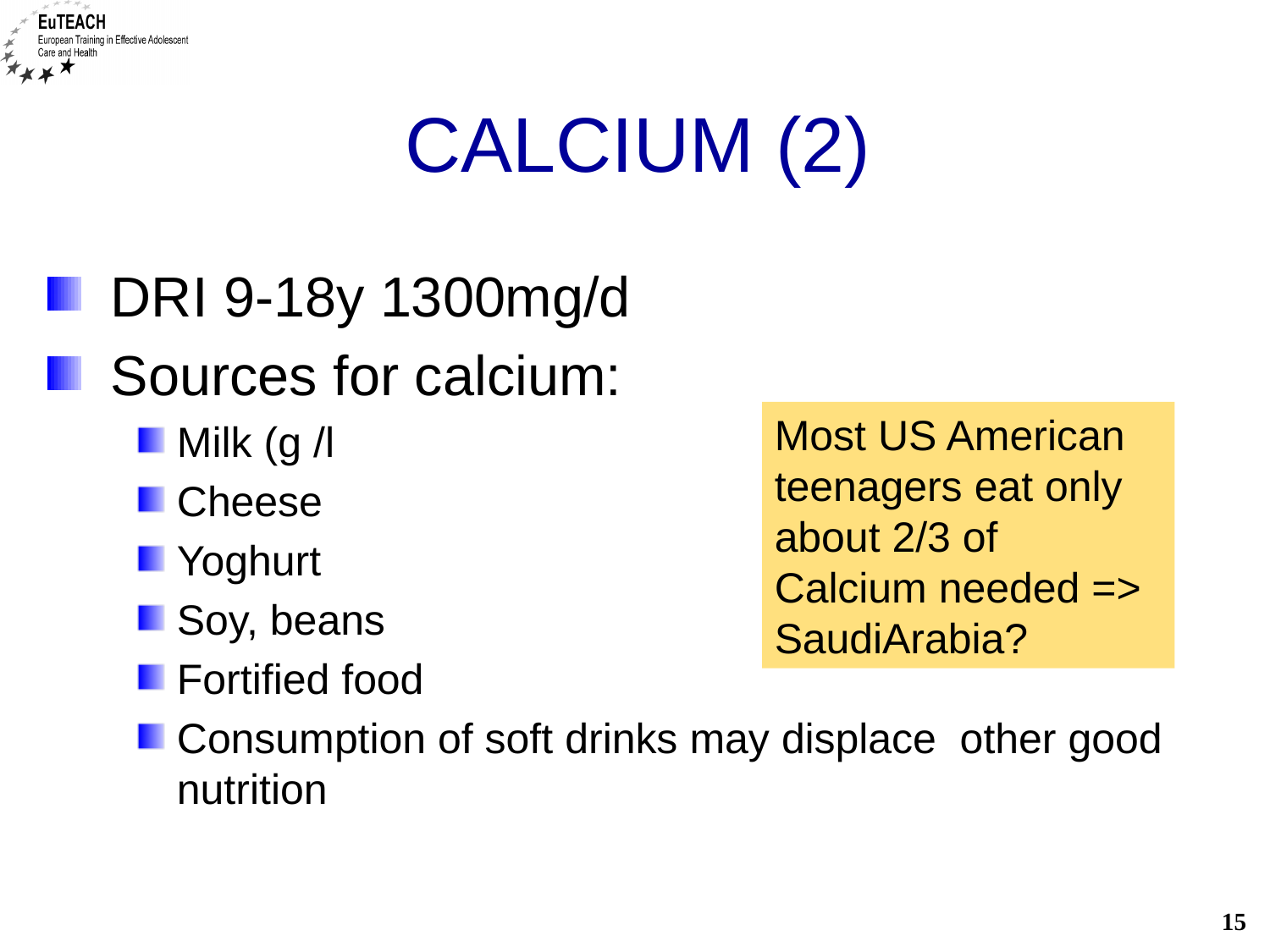

# Calcium (2)
DRI 9-18y 1300mg/d
Sources for calcium:
Milk (g /l
Cheese
Yoghurt
Soy, beans
Fortified food
Consumption of soft drinks may displace  other good nutrition
Most US American teenagers eat only about 2/3 of Calcium needed => SaudiArabia?
Most
15